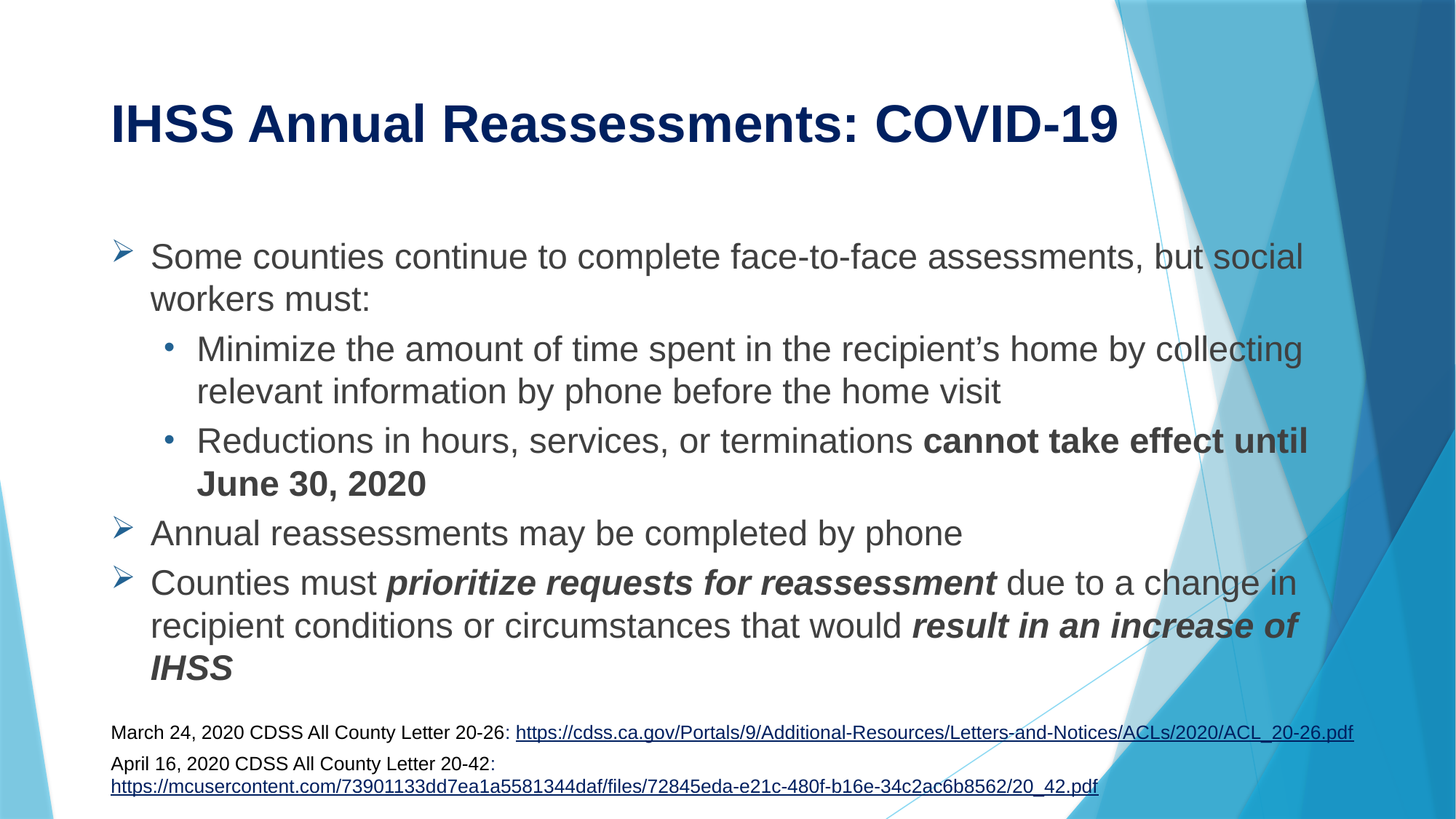

# IHSS Annual Reassessments: COVID-19

Some counties continue to complete face-to-face assessments, but social workers must:
Minimize the amount of time spent in the recipient’s home by collecting relevant information by phone before the home visit
Reductions in hours, services, or terminations cannot take effect until June 30, 2020
Annual reassessments may be completed by phone
Counties must prioritize requests for reassessment due to a change in recipient conditions or circumstances that would result in an increase of IHSS
March 24, 2020 CDSS All County Letter 20-26: https://cdss.ca.gov/Portals/9/Additional-Resources/Letters-and-Notices/ACLs/2020/ACL_20-26.pdf
April 16, 2020 CDSS All County Letter 20-42: https://mcusercontent.com/73901133dd7ea1a5581344daf/files/72845eda-e21c-480f-b16e-34c2ac6b8562/20_42.pdf